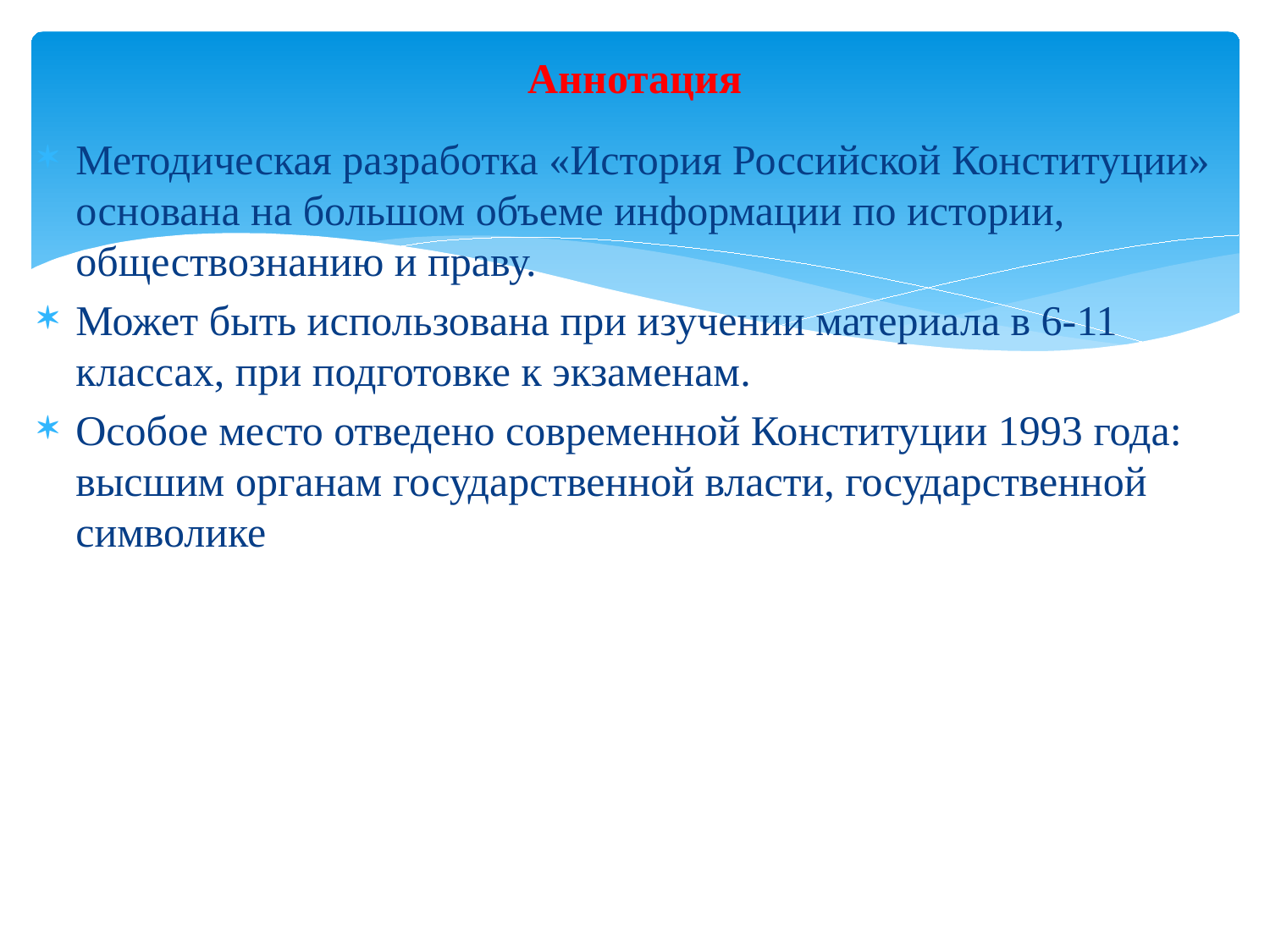

# Аннотация
Методическая разработка «История Российской Конституции» основана на большом объеме информации по истории, обществознанию и праву.
Может быть использована при изучении материала в 6-11 классах, при подготовке к экзаменам.
Особое место отведено современной Конституции 1993 года: высшим органам государственной власти, государственной символике